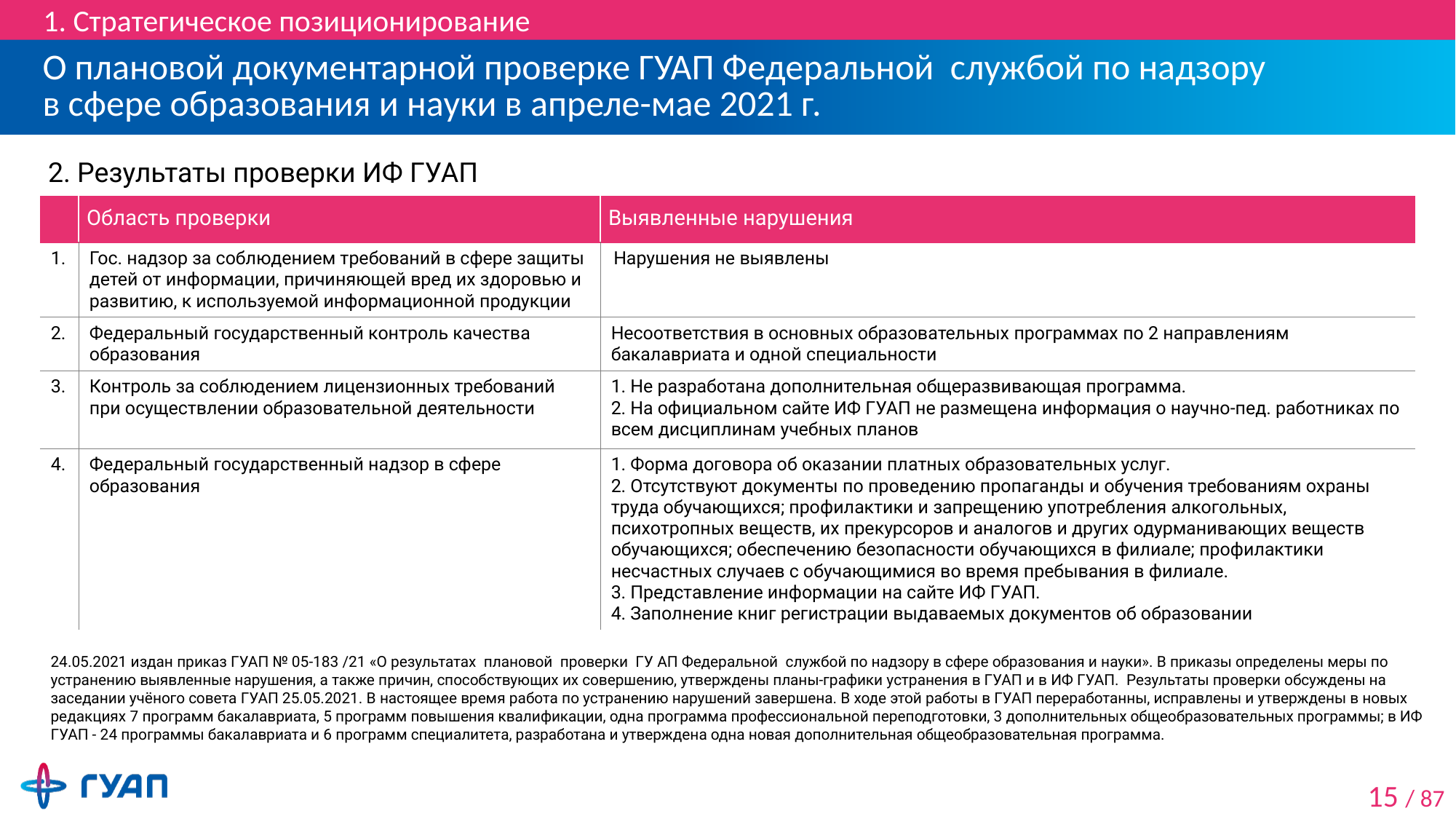

1. Стратегическое позиционирование
# О плановой документарной проверке ГУАП Федеральной  службой по надзору в сфере образования и науки в апреле-мае 2021 г.
| 2. Результаты проверки ИФ ГУАП |  |  |
| --- | --- | --- |
|  | Область проверки | Выявленные нарушения |
| 1. | Гос. надзор за соблюдением требований в сфере защиты детей от информации, причиняющей вред их здоровью и развитию, к используемой информационной продукции | Нарушения не выявлены |
| 2. | Федеральный государственный контроль качества образования | Несоответствия в основных образовательных программах по 2 направлениям бакалавриата и одной специальности |
| 3. | Контроль за соблюдением лицензионных требований при осуществлении образовательной деятельности | 1. Не разработана дополнительная общеразвивающая программа. 2. На официальном сайте ИФ ГУАП не размещена информация о научно-пед. работниках по всем дисциплинам учебных планов |
| 4. | Федеральный государственный надзор в сфере образования | 1. Форма договора об оказании платных образовательных услуг. 2. Отсутствуют документы по проведению пропаганды и обучения требованиям охраны труда обучающихся; профилактики и запрещению употребления алкогольных, психотропных веществ, их прекурсоров и аналогов и других одурманивающих веществ обучающихся; обеспечению безопасности обучающихся в филиале; профилактики несчастных случаев с обучающимися во время пребывания в филиале. 3. Представление информации на сайте ИФ ГУАП. 4. Заполнение книг регистрации выдаваемых документов об образовании |
24.05.2021 издан приказ ГУАП № 05-183 /21 «О результатах  плановой  проверки  ГУ АП Федеральной  службой по надзору в сфере образования и науки». В приказы определены меры по устранению выявленные нарушения, а также причин, способствующих их совершению, утверждены планы-графики устранения в ГУАП и в ИФ ГУАП.  Результаты проверки обсуждены на заседании учёного совета ГУАП 25.05.2021. В настоящее время работа по устранению нарушений завершена. В ходе этой работы в ГУАП переработанны, исправлены и утверждены в новых редакциях 7 программ бакалавриата, 5 программ повышения квалификации, одна программа профессиональной переподготовки, 3 дополнительных общеобразовательных программы; в ИФ ГУАП - 24 программы бакалавриата и 6 программ специалитета, разработана и утверждена одна новая дополнительная общеобразовательная программа.